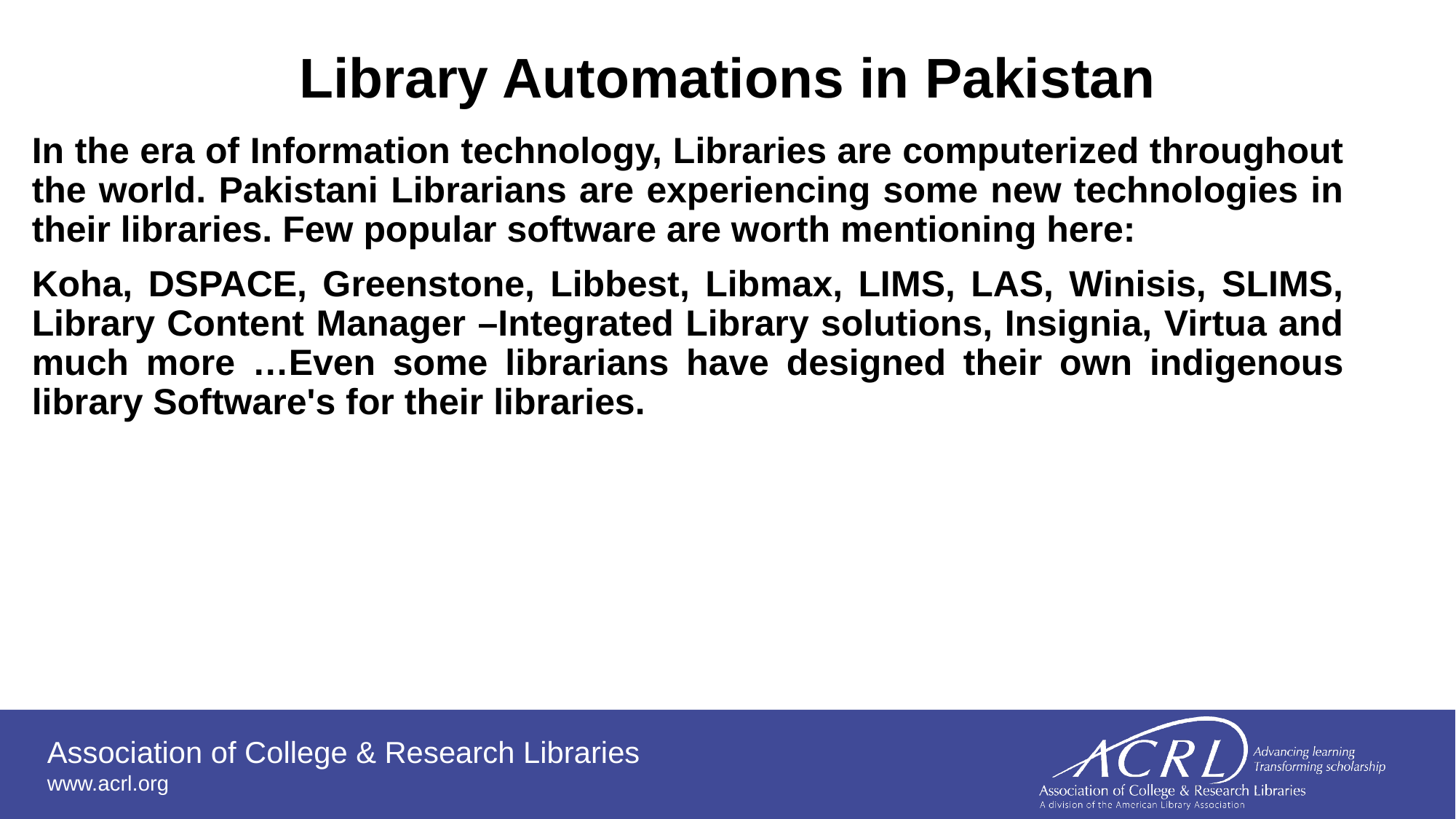

# Library Automations in Pakistan
In the era of Information technology, Libraries are computerized throughout the world. Pakistani Librarians are experiencing some new technologies in their libraries. Few popular software are worth mentioning here:
Koha, DSPACE, Greenstone, Libbest, Libmax, LIMS, LAS, Winisis, SLIMS, Library Content Manager –Integrated Library solutions, Insignia, Virtua and much more …Even some librarians have designed their own indigenous library Software's for their libraries.